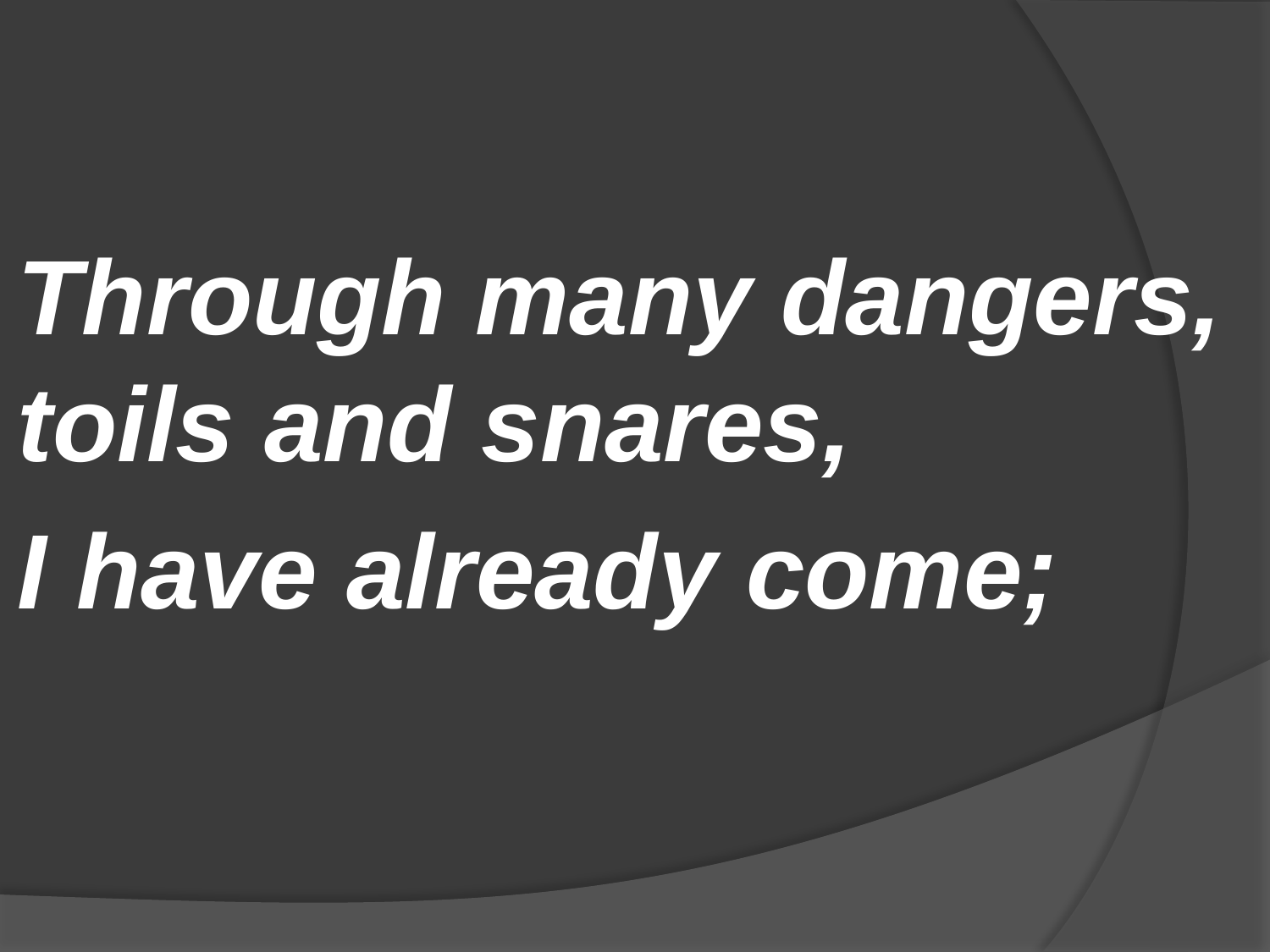

#
Through many dangers, toils and snares,
I have already come;